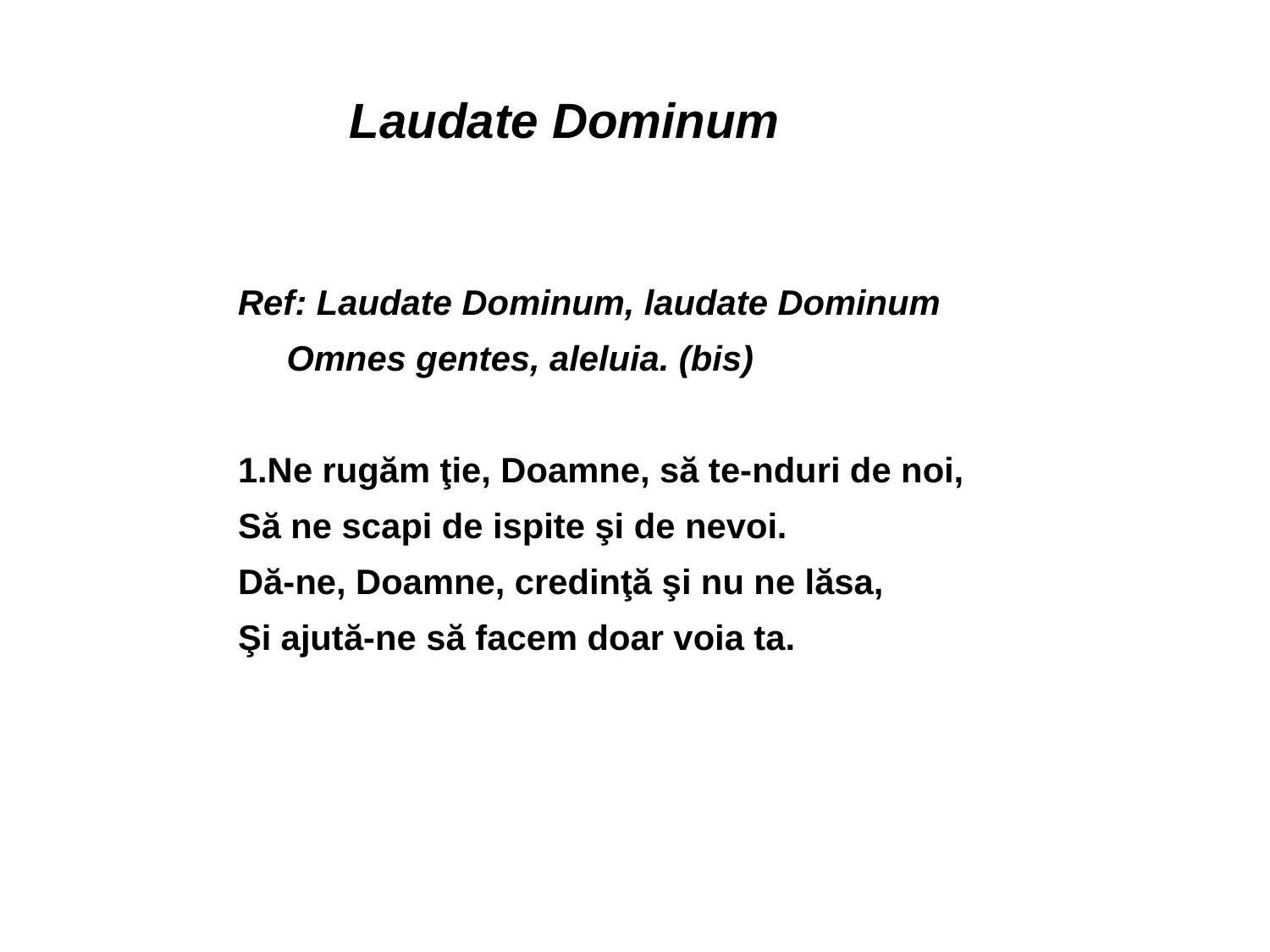

Laudate Dominum
Ref: Laudate Dominum, laudate Dominum
     Omnes gentes, aleluia. (bis)

1.Ne rugăm ţie, Doamne, să te-nduri de noi,
Să ne scapi de ispite şi de nevoi.
Dă-ne, Doamne, credinţă şi nu ne lăsa,
Şi ajută-ne să facem doar voia ta.